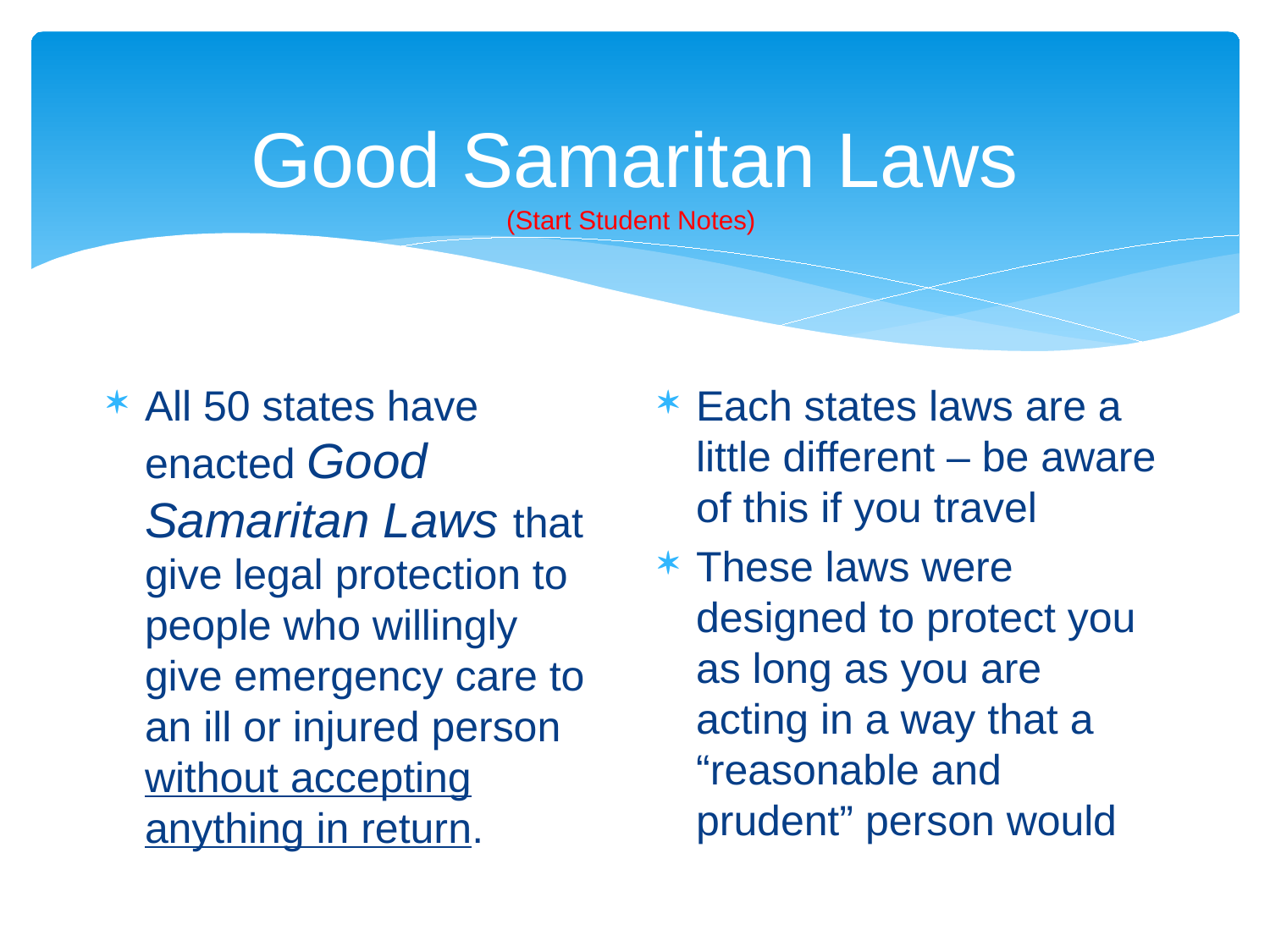

# Good Samaritan Laws (Start Student Notes)
All 50 states have enacted Good Samaritan Laws that give legal protection to people who willingly  give emergency care to an ill or injured person without accepting anything in return.
Each states laws are a little different – be aware of this if you travel
These laws were designed to protect you as long as you are acting in a way that a “reasonable and prudent” person would